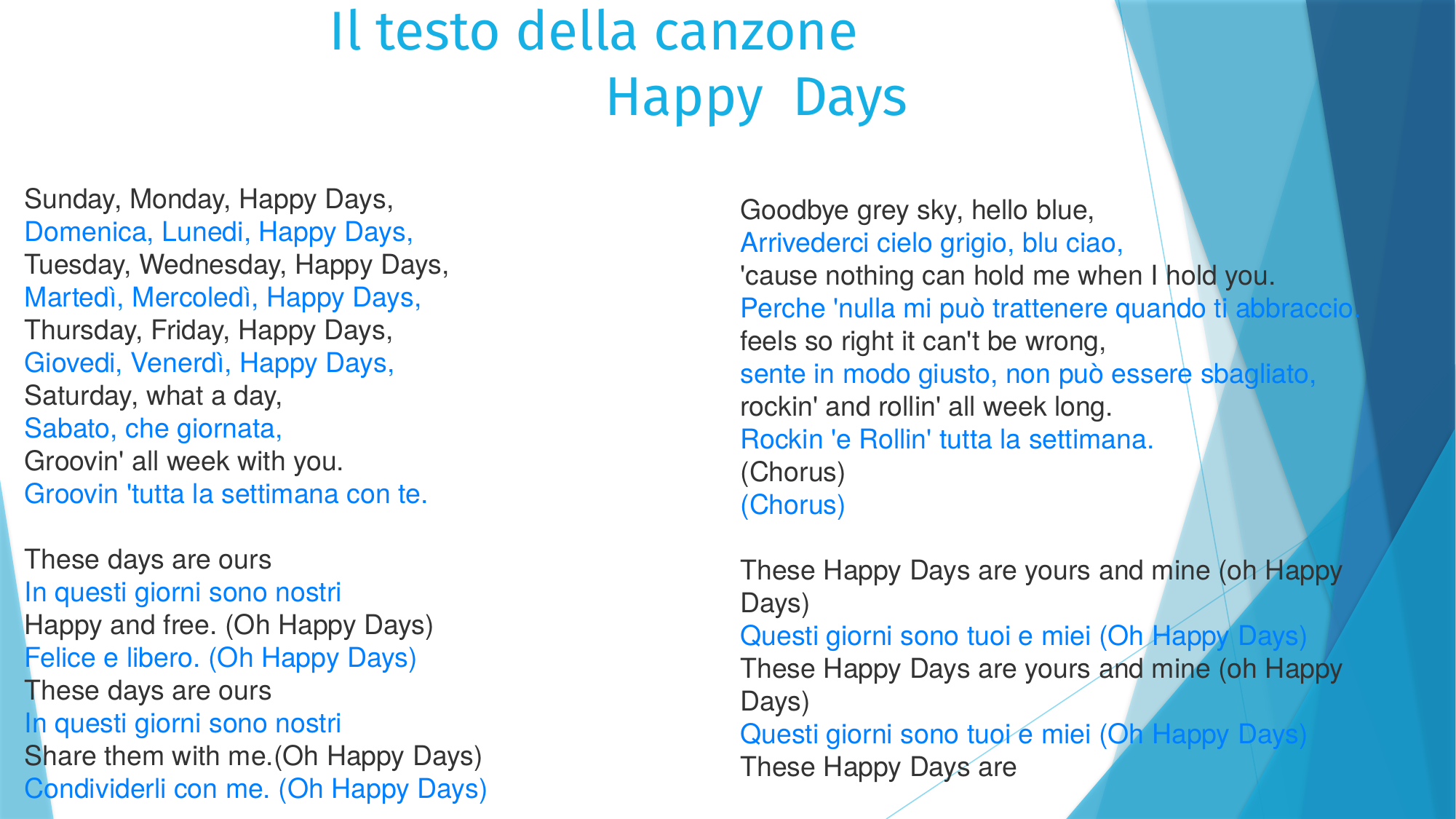

Il testo della canzone                                      Happy  Days

Sunday, Monday, Happy Days,
Domenica, Lunedi, Happy Days,
Tuesday, Wednesday, Happy Days,
Martedì, Mercoledì, Happy Days,
Thursday, Friday, Happy Days,
Giovedi, Venerdì, Happy Days,
Saturday, what a day,
Sabato, che giornata,
Groovin' all week with you.
Groovin 'tutta la settimana con te.
These days are ours
In questi giorni sono nostri
Happy and free. (Oh Happy Days)
Felice e libero. (Oh Happy Days)
These days are ours
In questi giorni sono nostri
Share them with me.(Oh Happy Days)
Condividerli con me. (Oh Happy Days)
Goodbye grey sky, hello blue,
Arrivederci cielo grigio, blu ciao,
'cause nothing can hold me when I hold you.
Perche 'nulla mi può trattenere quando ti abbraccio.
feels so right it can't be wrong,
sente in modo giusto, non può essere sbagliato,
rockin' and rollin' all week long.
Rockin 'e Rollin' tutta la settimana.
(Chorus)
(Chorus)
These Happy Days are yours and mine (oh Happy Days)
Questi giorni sono tuoi e miei (Oh ​​Happy Days)
These Happy Days are yours and mine (oh Happy Days)
Questi giorni sono tuoi e miei (Oh ​​Happy Days)
These Happy Days are